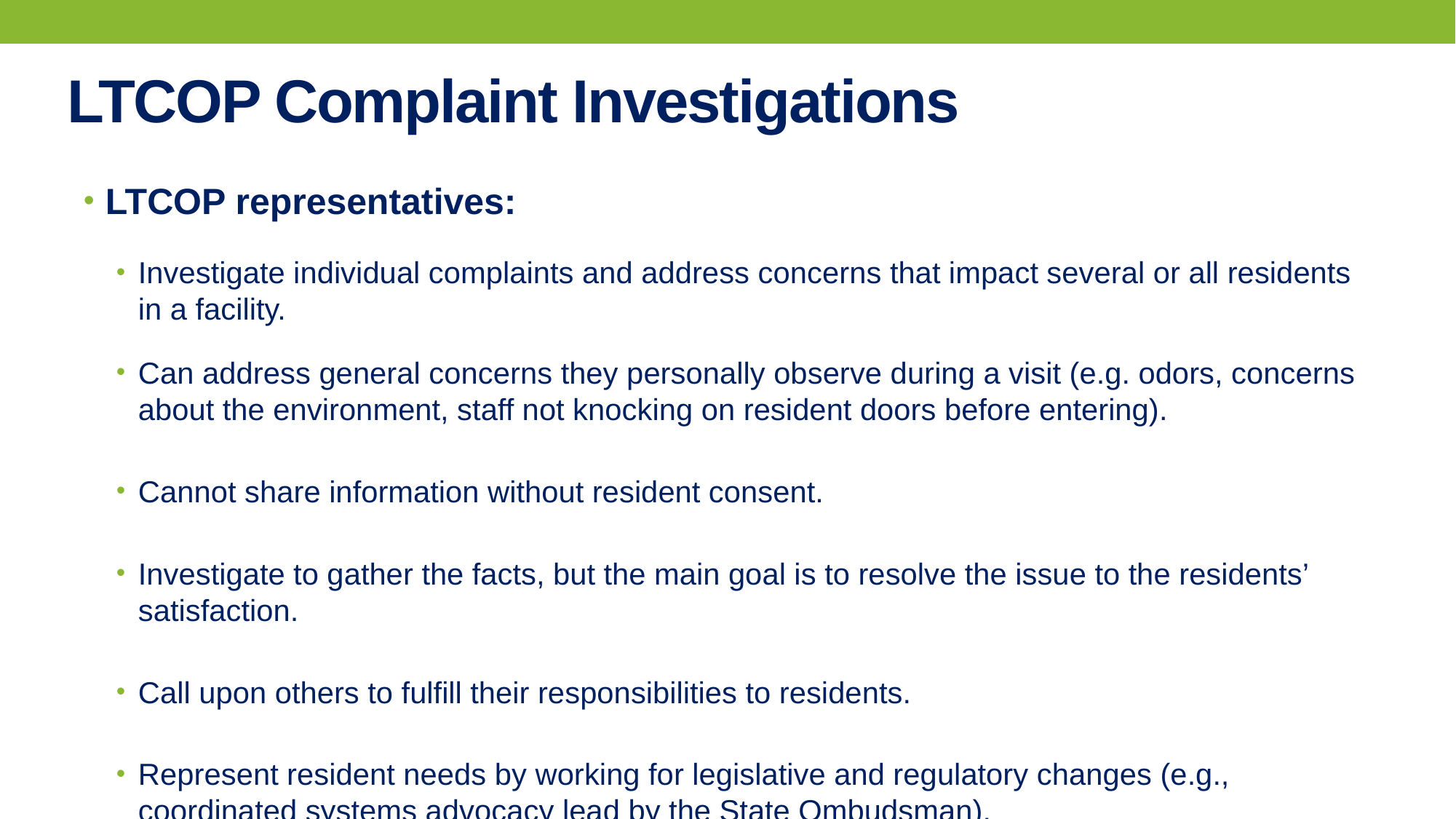

# LTCOP Complaint Investigations
LTCOP representatives:

Investigate individual complaints and address concerns that impact several or all residents in a facility.

Can address general concerns they personally observe during a visit (e.g. odors, concerns about the environment, staff not knocking on resident doors before entering).

Cannot share information without resident consent.

Investigate to gather the facts, but the main goal is to resolve the issue to the residents’ satisfaction.

Call upon others to fulfill their responsibilities to residents.

Represent resident needs by working for legislative and regulatory changes (e.g., coordinated systems advocacy lead by the State Ombudsman).